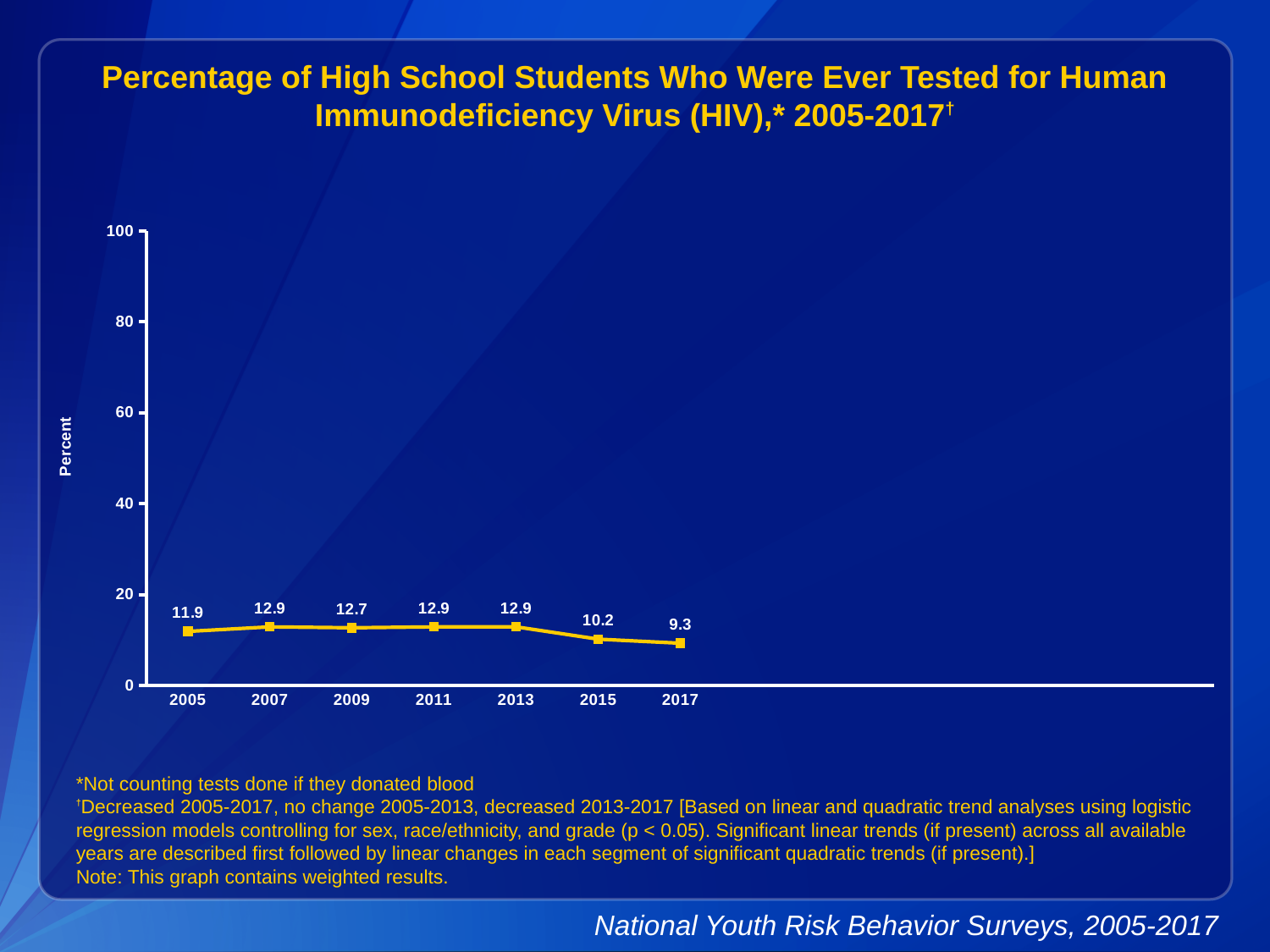

Percentage of High School Students Who Were Ever Tested for Human Immunodeficiency Virus (HIV),* 2005-2017†

### Chart

| Category | Series 1 |
|---|---|
| 2005.0 | 11.9 |
| 2007.0 | 12.9 |
| 2009.0 | 12.7 |
| 2011.0 | 12.9 |
| 2013.0 | 12.9 |
| 2015.0 | 10.2 |
| 2017.0 | 9.3 |
|  | None |
|  | None |
|  | None |
|  | None |
|  | None |
|  | None |
*Not counting tests done if they donated blood
†Decreased 2005-2017, no change 2005-2013, decreased 2013-2017 [Based on linear and quadratic trend analyses using logistic regression models controlling for sex, race/ethnicity, and grade (p < 0.05). Significant linear trends (if present) across all available years are described first followed by linear changes in each segment of significant quadratic trends (if present).]
Note: This graph contains weighted results.
National Youth Risk Behavior Surveys, 2005-2017